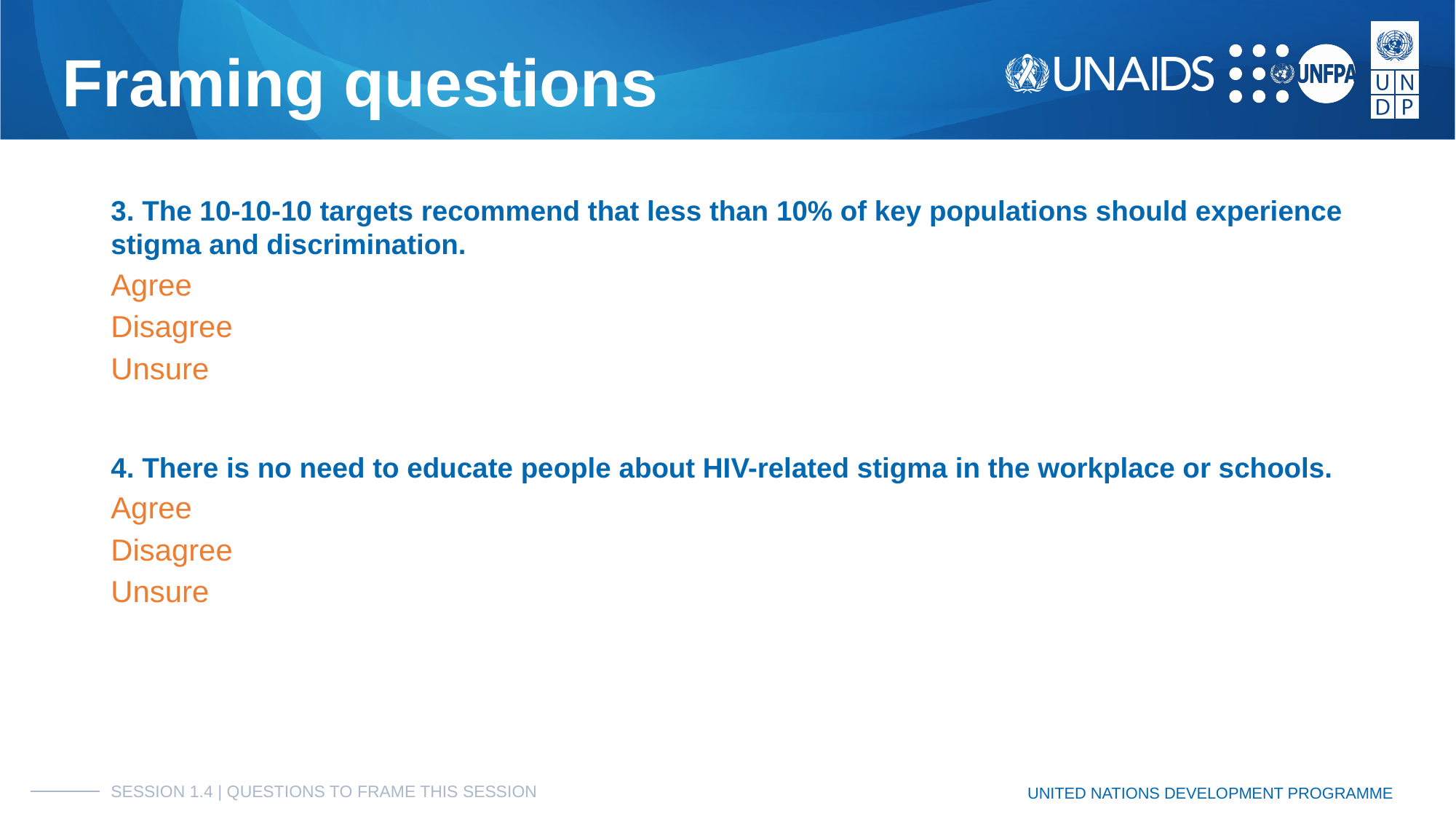

# Framing questions
3. The 10-10-10 targets recommend that less than 10% of key populations should experience stigma and discrimination.
Agree
Disagree
Unsure

4. There is no need to educate people about HIV-related stigma in the workplace or schools.
Agree
Disagree
Unsure

SESSION 1.4 | QUESTIONS TO FRAME THIS SESSION